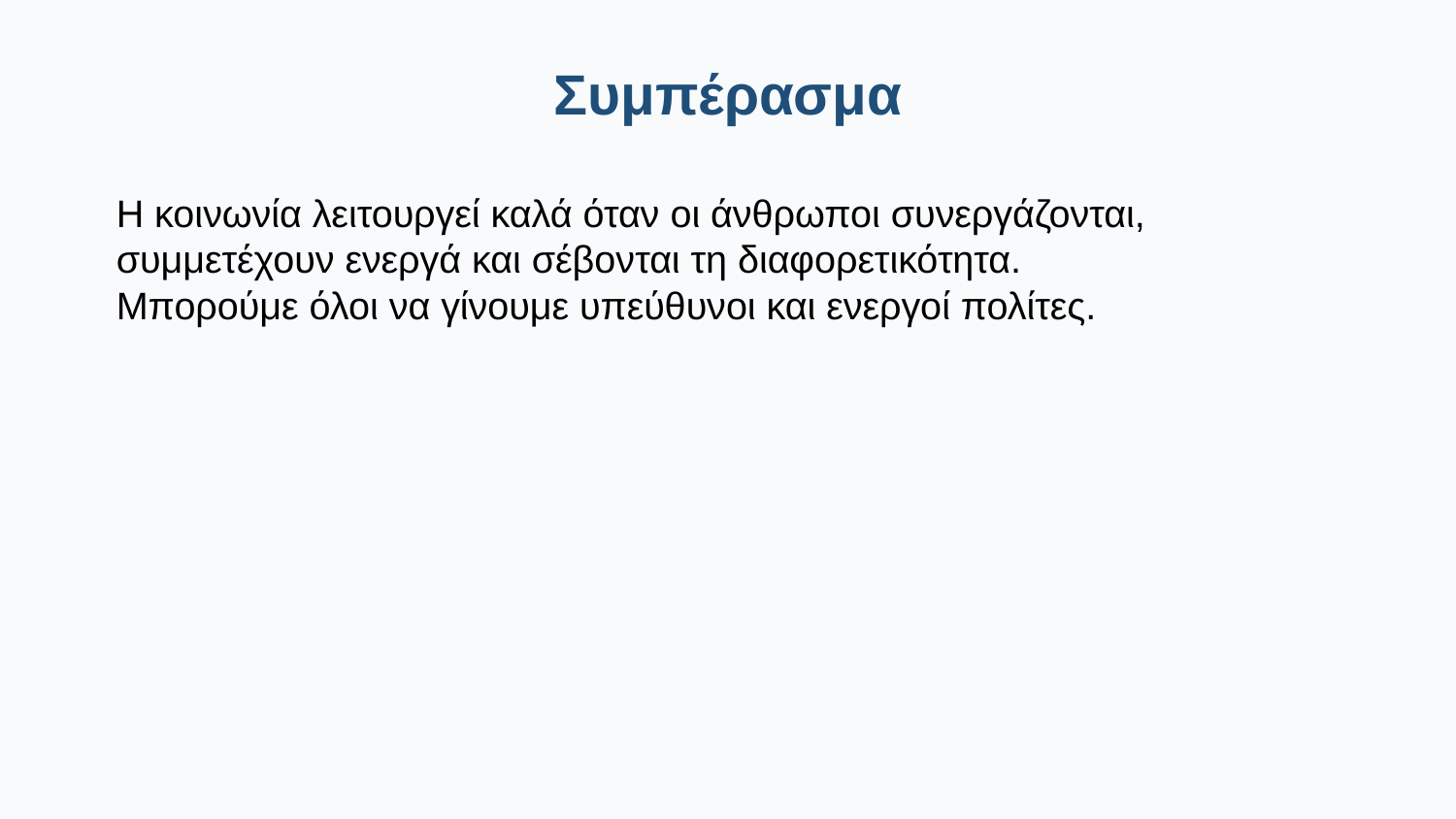

Συμπέρασμα
Η κοινωνία λειτουργεί καλά όταν οι άνθρωποι συνεργάζονται, συμμετέχουν ενεργά και σέβονται τη διαφορετικότητα.
Μπορούμε όλοι να γίνουμε υπεύθυνοι και ενεργοί πολίτες.